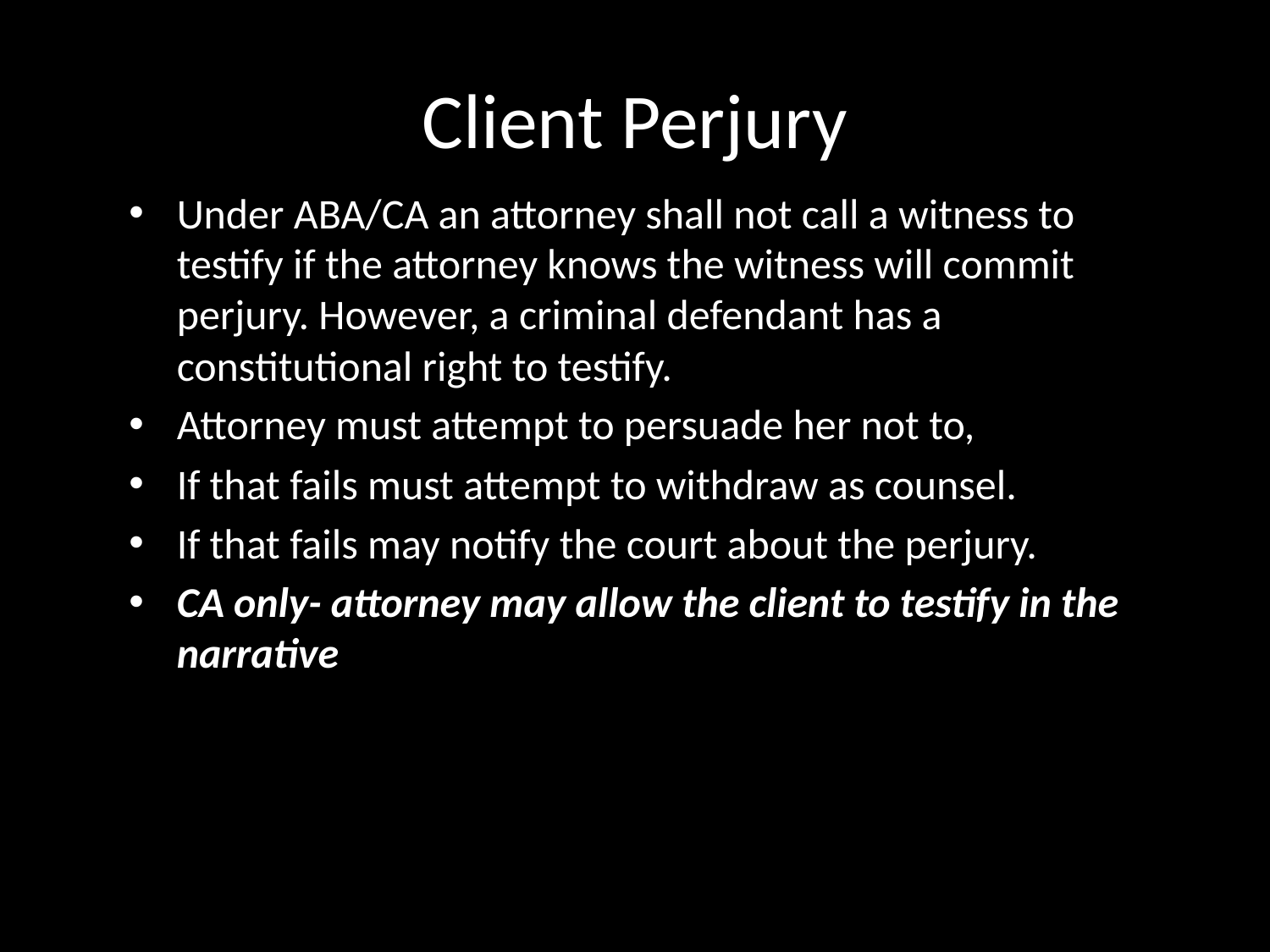

# Client Perjury
Under ABA/CA an attorney shall not call a witness to testify if the attorney knows the witness will commit perjury. However, a criminal defendant has a constitutional right to testify.
Attorney must attempt to persuade her not to,
If that fails must attempt to withdraw as counsel.
If that fails may notify the court about the perjury.
CA only- attorney may allow the client to testify in the narrative